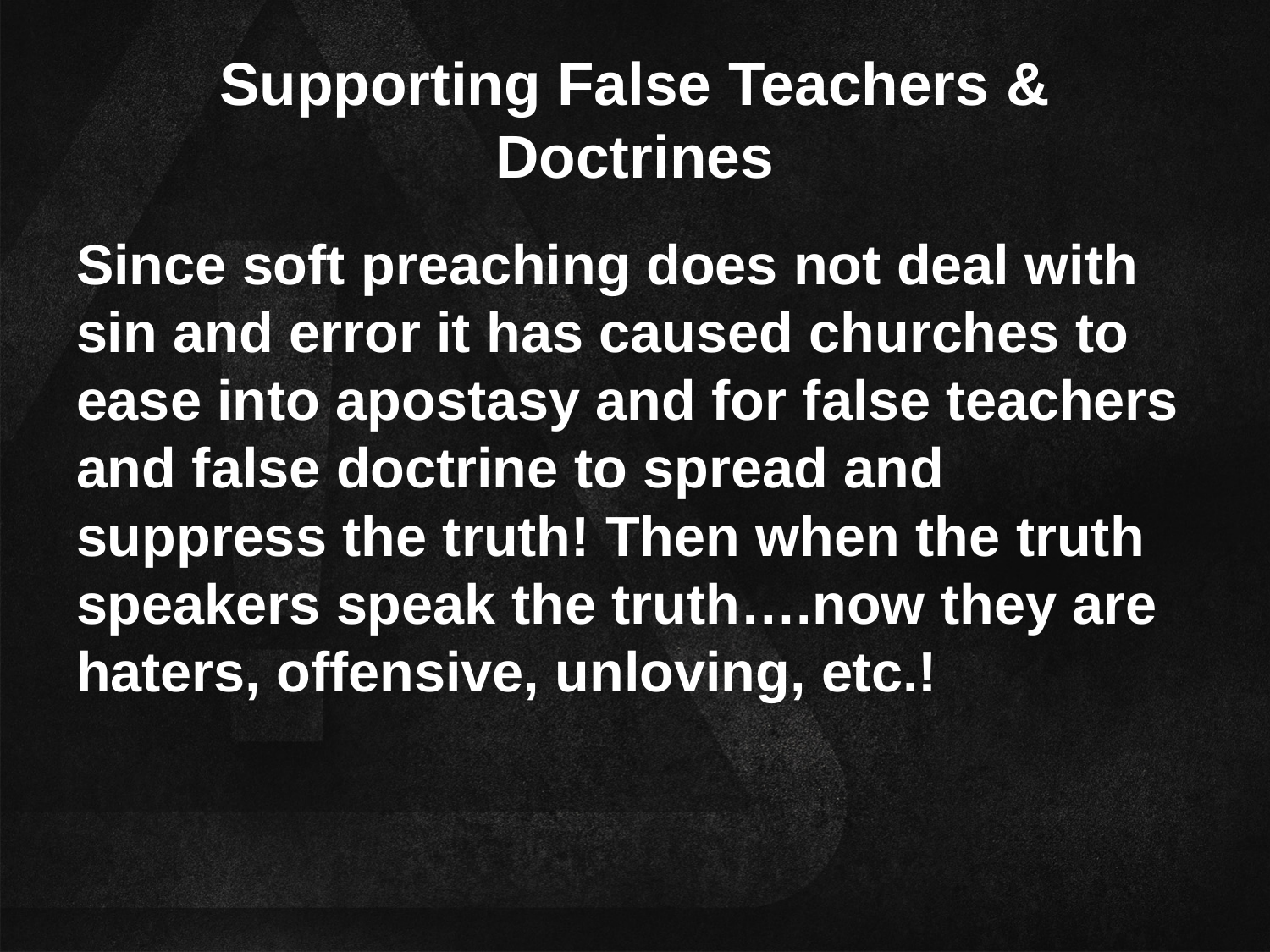

# Supporting False Teachers & Doctrines
Since soft preaching does not deal with sin and error it has caused churches to ease into apostasy and for false teachers and false doctrine to spread and suppress the truth! Then when the truth speakers speak the truth….now they are haters, offensive, unloving, etc.!